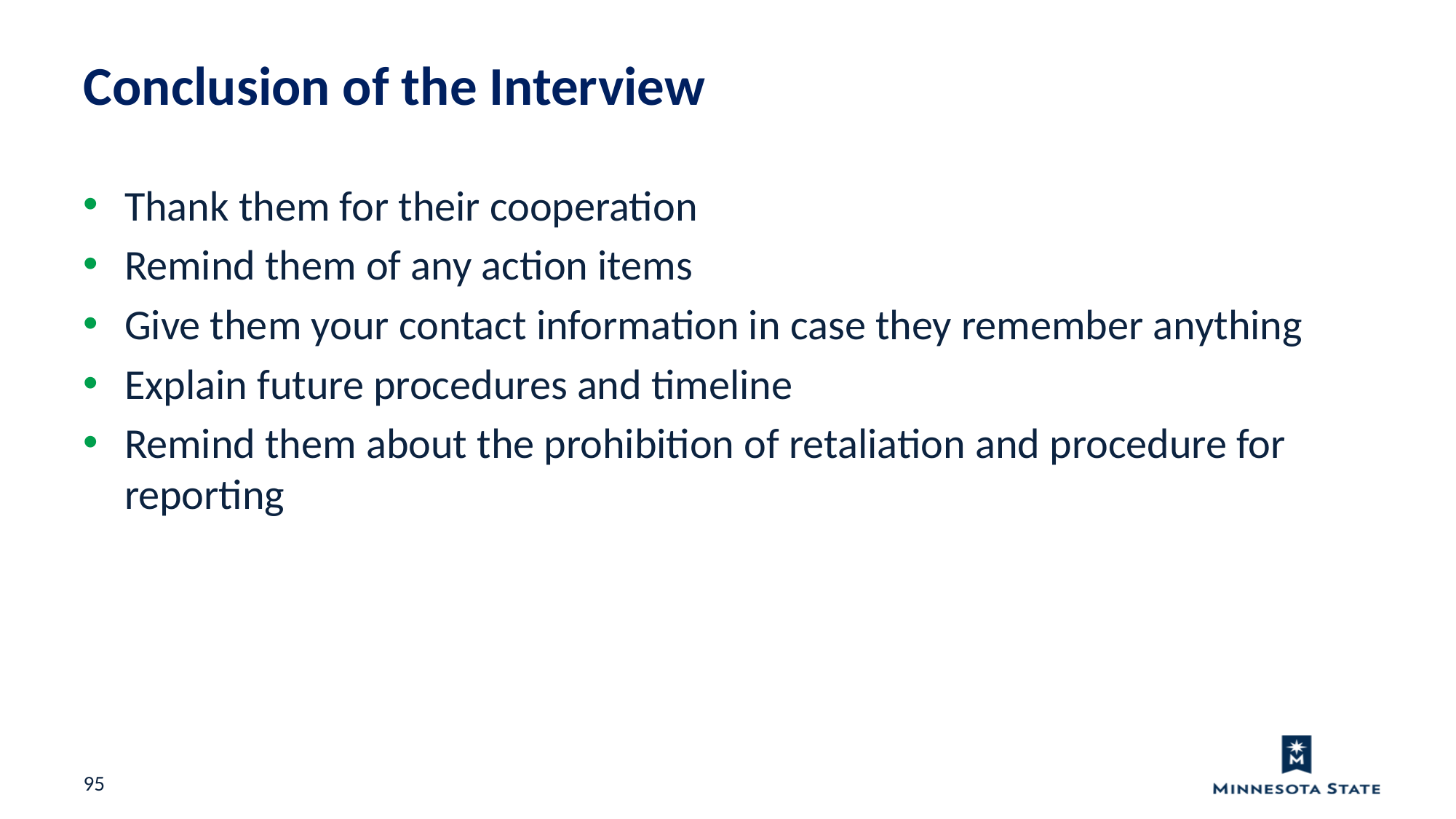

Conclusion of the Interview
Thank them for their cooperation
Remind them of any action items
Give them your contact information in case they remember anything
Explain future procedures and timeline
Remind them about the prohibition of retaliation and procedure for reporting